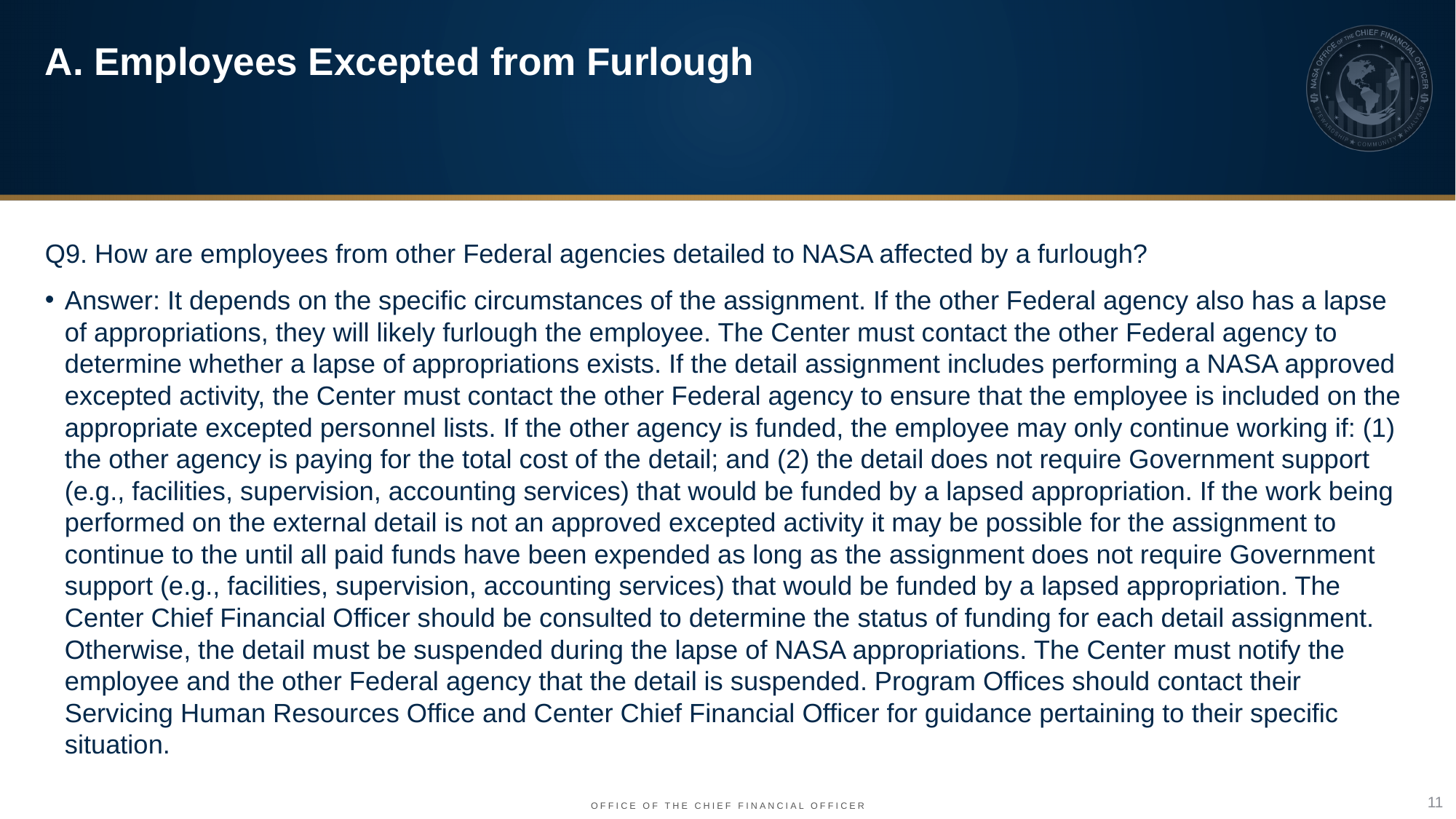

A. Employees Excepted from Furlough
Q9. How are employees from other Federal agencies detailed to NASA affected by a furlough?
Answer: It depends on the specific circumstances of the assignment. If the other Federal agency also has a lapse of appropriations, they will likely furlough the employee. The Center must contact the other Federal agency to determine whether a lapse of appropriations exists. If the detail assignment includes performing a NASA approved excepted activity, the Center must contact the other Federal agency to ensure that the employee is included on the appropriate excepted personnel lists. If the other agency is funded, the employee may only continue working if: (1) the other agency is paying for the total cost of the detail; and (2) the detail does not require Government support (e.g., facilities, supervision, accounting services) that would be funded by a lapsed appropriation. If the work being performed on the external detail is not an approved excepted activity it may be possible for the assignment to continue to the until all paid funds have been expended as long as the assignment does not require Government support (e.g., facilities, supervision, accounting services) that would be funded by a lapsed appropriation. The Center Chief Financial Officer should be consulted to determine the status of funding for each detail assignment. Otherwise, the detail must be suspended during the lapse of NASA appropriations. The Center must notify the employee and the other Federal agency that the detail is suspended. Program Offices should contact their Servicing Human Resources Office and Center Chief Financial Officer for guidance pertaining to their specific situation.

11